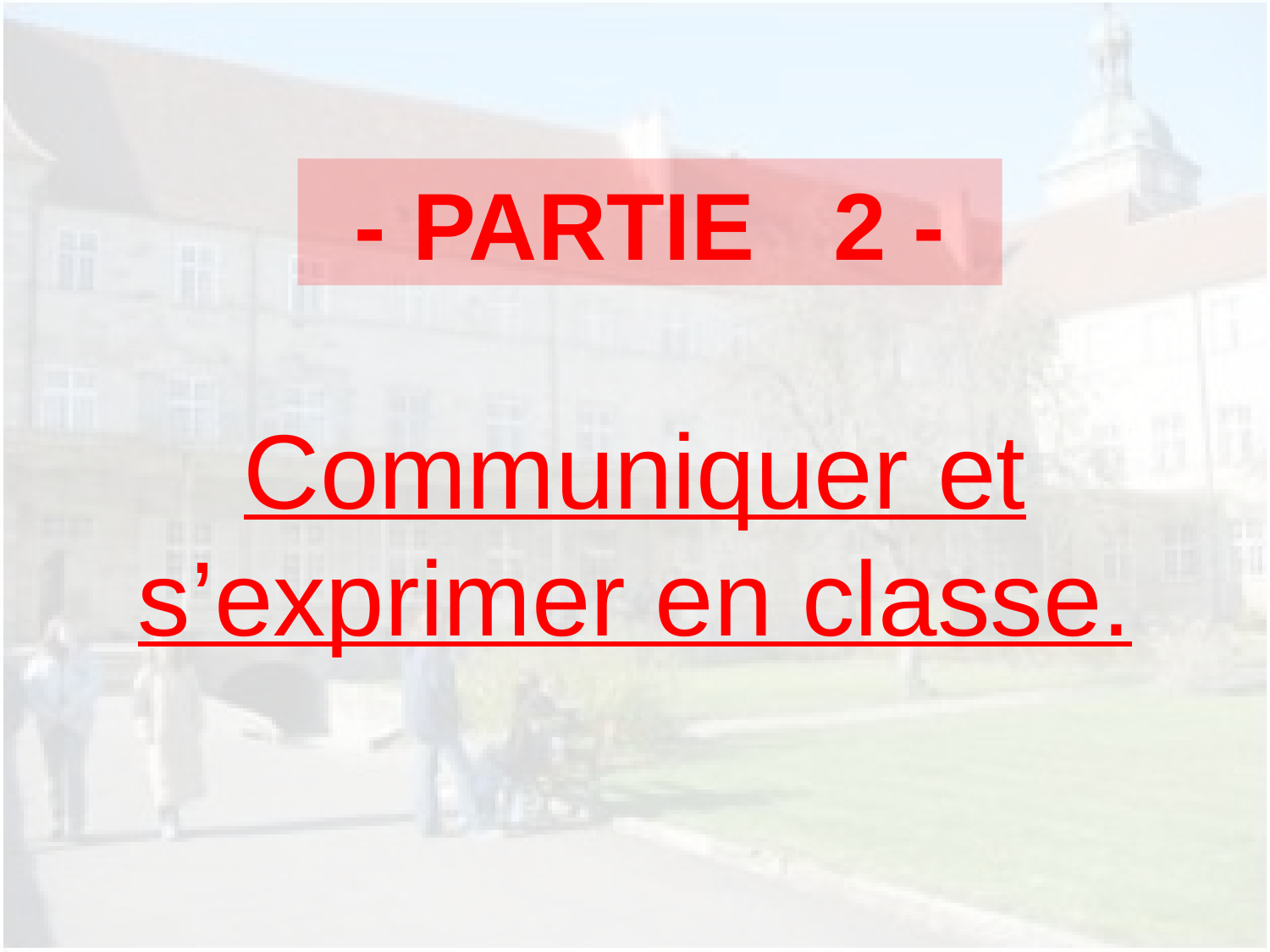

- PARTIE   2 -
Communiquer et s’exprimer en classe.